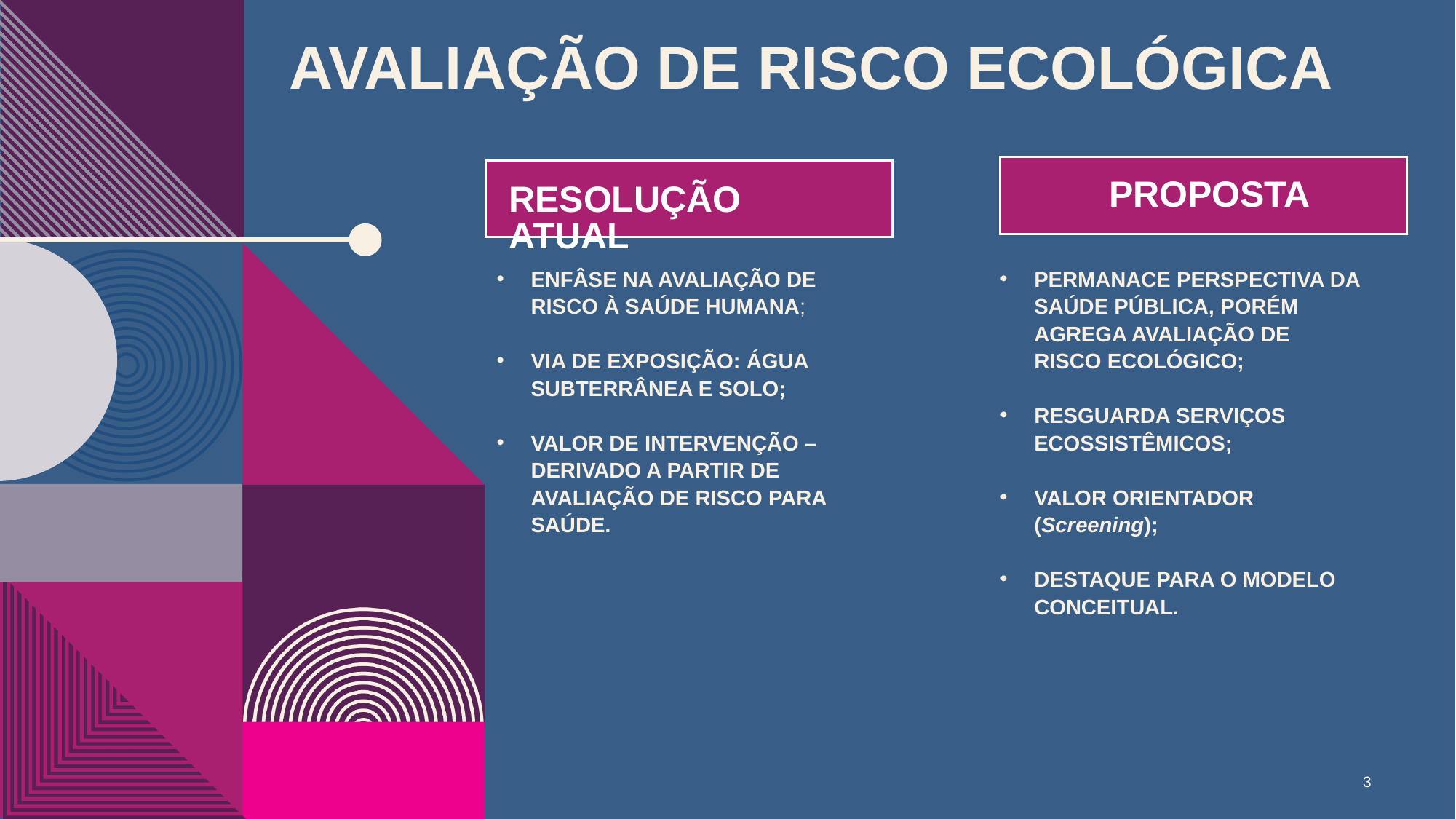

# AVALIAÇÃO DE RISCO ECOLÓGICA

proposta
RESOLUÇÃO atual
ENFÂSE NA AVALIAÇÃO DE RISCO À SAÚDE HUMANA;

VIA DE EXPOSIÇÃO: ÁGUA SUBTERRÂNEA E SOLO;

VALOR DE INTERVENÇÃO – DERIVADO A PARTIR DE AVALIAÇÃO DE RISCO PARA SAÚDE.
PERMANACE PERSPECTIVA DA SAÚDE PÚBLICA, PORÉM AGREGA AVALIAÇÃO DE RISCO ECOLÓGICO;

RESGUARDA SERVIÇOS ECOSSISTÊMICOS;

VALOR ORIENTADOR (Screening);

DESTAQUE PARA O MODELO CONCEITUAL.
3